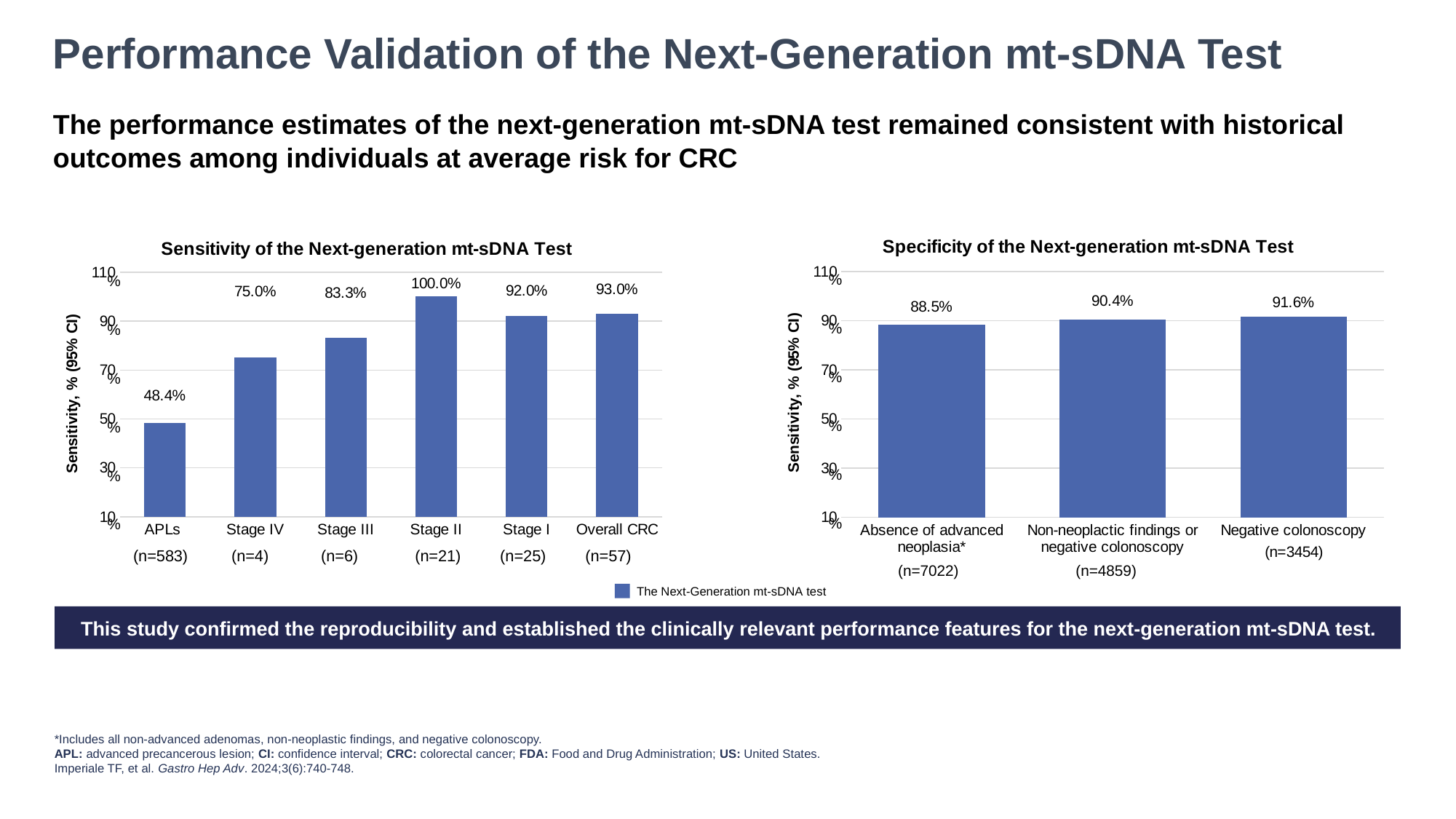

# Performance Validation of the Next-Generation mt-sDNA Test
The performance estimates of the next-generation mt-sDNA test remained consistent with historical outcomes among individuals at average risk for CRC

### Chart: Specificity of the Next-generation mt-sDNA Test

| Category | Series 1 |
|---|---|
| Absence of advanced
neoplasia* | 88.5 |
| Non-neoplactic findings or
negative colonoscopy | 90.4 |
| Negative colonoscopy | 91.6 |

### Chart: Sensitivity of the Next-generation mt-sDNA Test

| Category | Series 1 |
|---|---|
| APLs  | 48.4 |
| Stage IV | 75.0 |
| Stage III | 83.3 |
| Stage II | 100.0 |
| Stage I | 92.0 |
| Overall CRC | 93.0 |
%
%
%
%
%
%
%
%
%
%
%
%
(n=583)          (n=4)            (n=6)             (n=21)         (n=25)         (n=57)
        (n=7022)                            (n=4859)
The Next-Generation mt-sDNA test

This study confirmed the reproducibility and established the clinically relevant performance features for the next-generation mt-sDNA test.
*Includes all non-advanced adenomas, non-neoplastic findings, and negative colonoscopy.
APL: advanced precancerous lesion; CI: confidence interval; CRC: colorectal cancer; FDA: Food and Drug Administration; US: United States.
Imperiale TF, et al. Gastro Hep Adv. 2024;3(6):740-748.